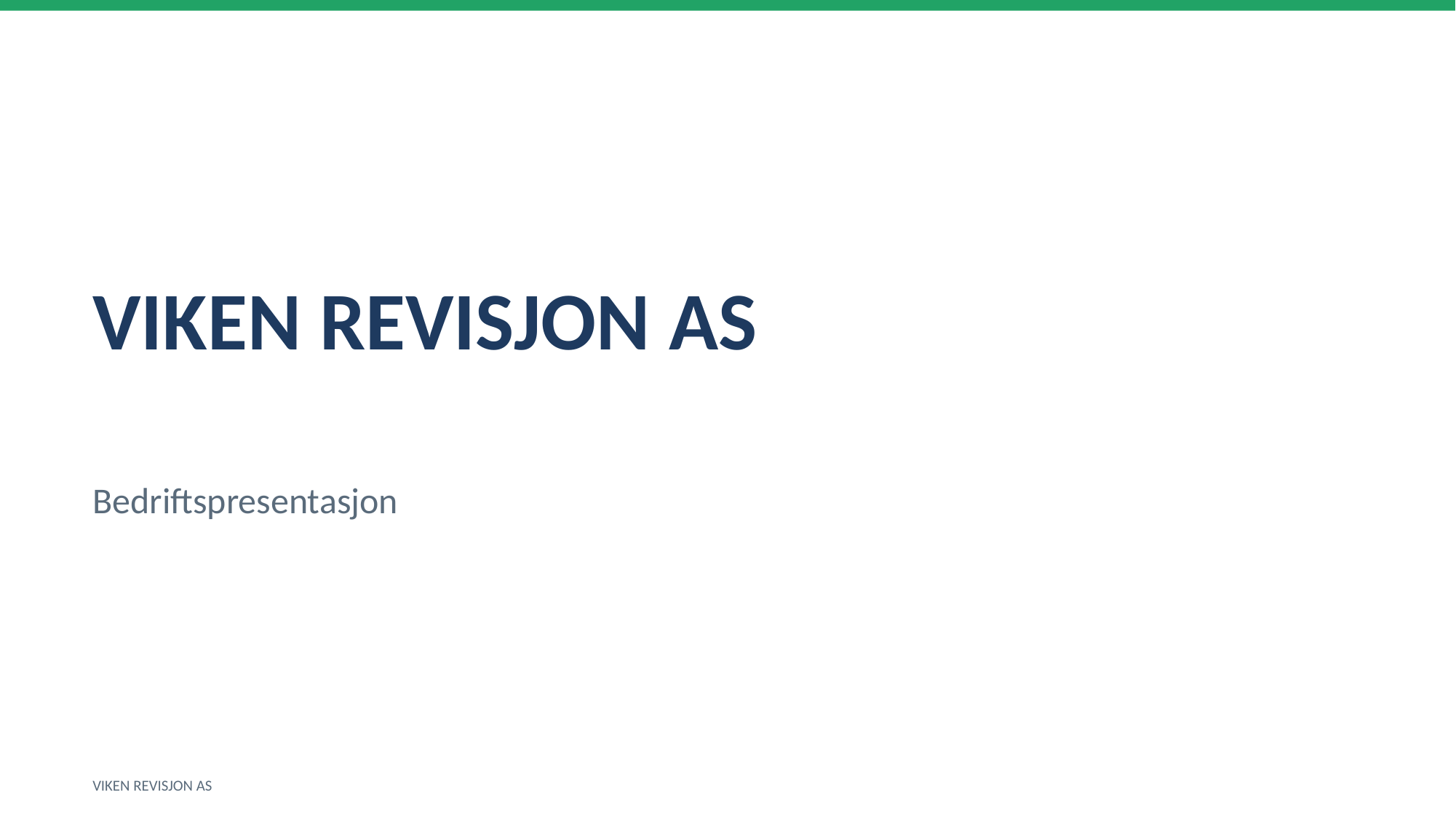

VIKEN REVISJON AS
Bedriftspresentasjon
VIKEN REVISJON AS